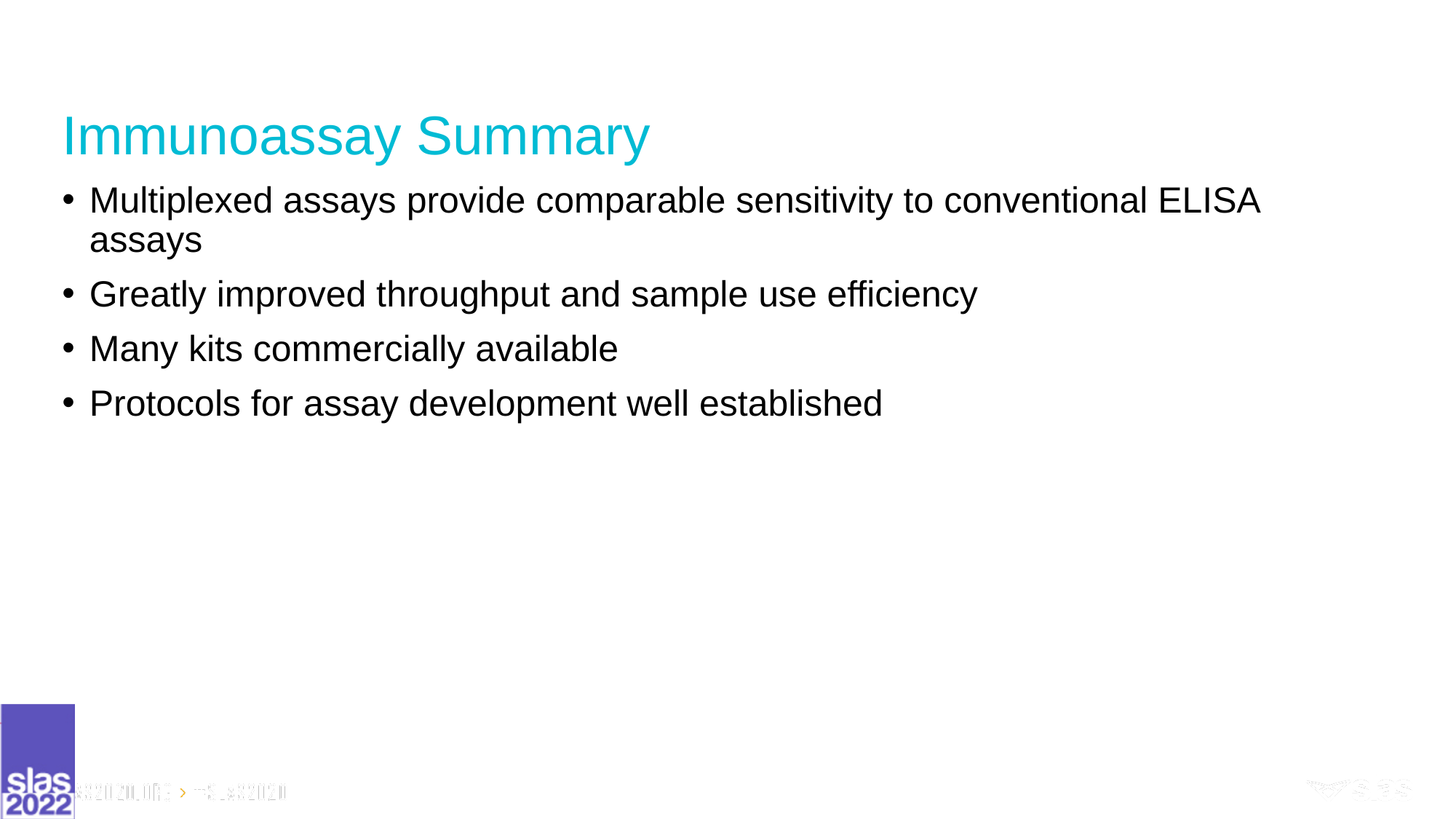

# Immunoassay Summary
Multiplexed assays provide comparable sensitivity to conventional ELISA assays
Greatly improved throughput and sample use efficiency
Many kits commercially available
Protocols for assay development well established